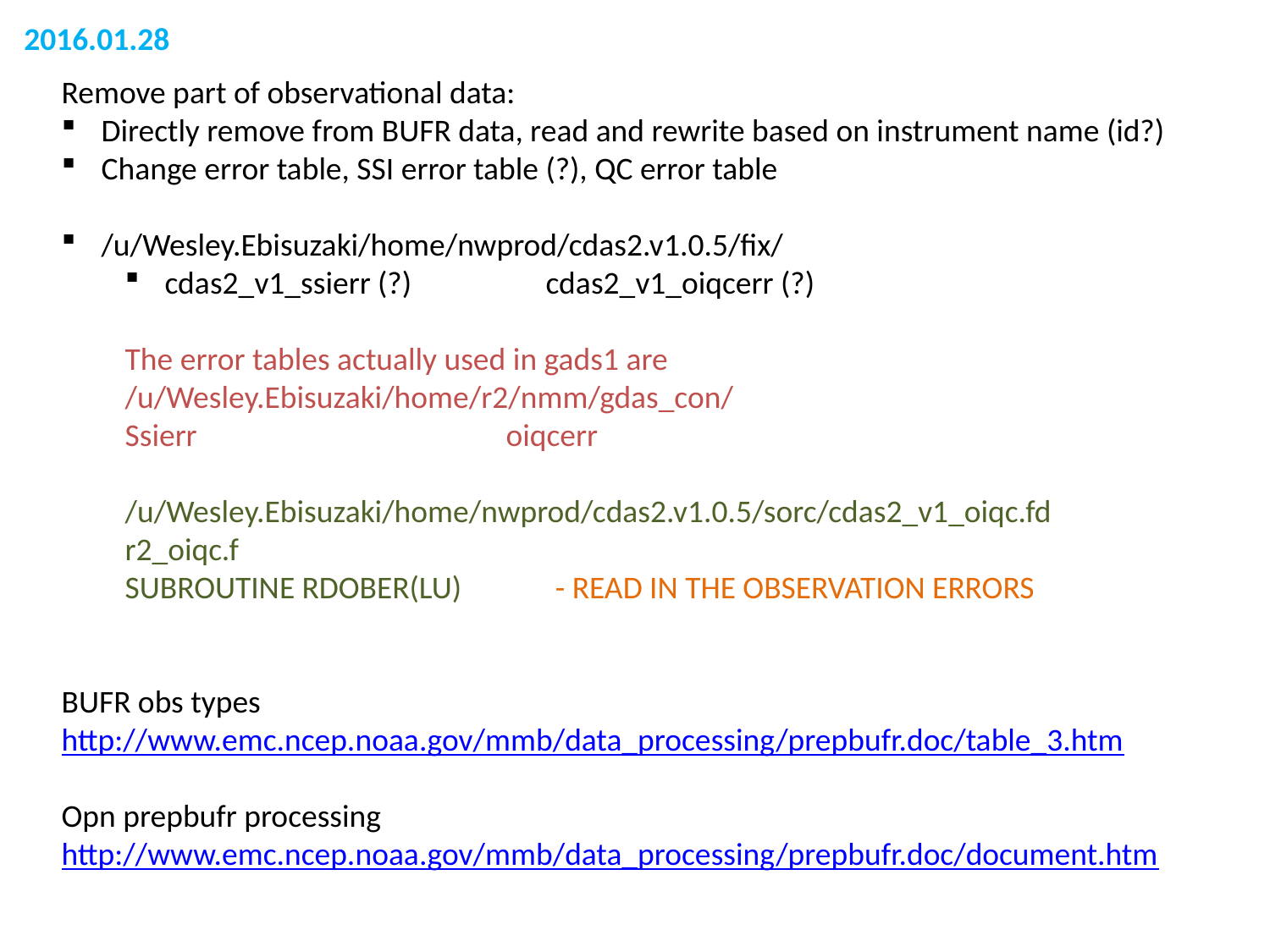

2016.01.28
Remove part of observational data:
Directly remove from BUFR data, read and rewrite based on instrument name (id?)
Change error table, SSI error table (?), QC error table

/u/Wesley.Ebisuzaki/home/nwprod/cdas2.v1.0.5/fix/
cdas2_v1_ssierr (?)		cdas2_v1_oiqcerr (?)

The error tables actually used in gads1 are
/u/Wesley.Ebisuzaki/home/r2/nmm/gdas_con/
Ssierr			oiqcerr

/u/Wesley.Ebisuzaki/home/nwprod/cdas2.v1.0.5/sorc/cdas2_v1_oiqc.fd
r2_oiqc.f
SUBROUTINE RDOBER(LU)             - READ IN THE OBSERVATION ERRORS

BUFR obs types
http://www.emc.ncep.noaa.gov/mmb/data_processing/prepbufr.doc/table_3.htm

Opn prepbufr processing
http://www.emc.ncep.noaa.gov/mmb/data_processing/prepbufr.doc/document.htm